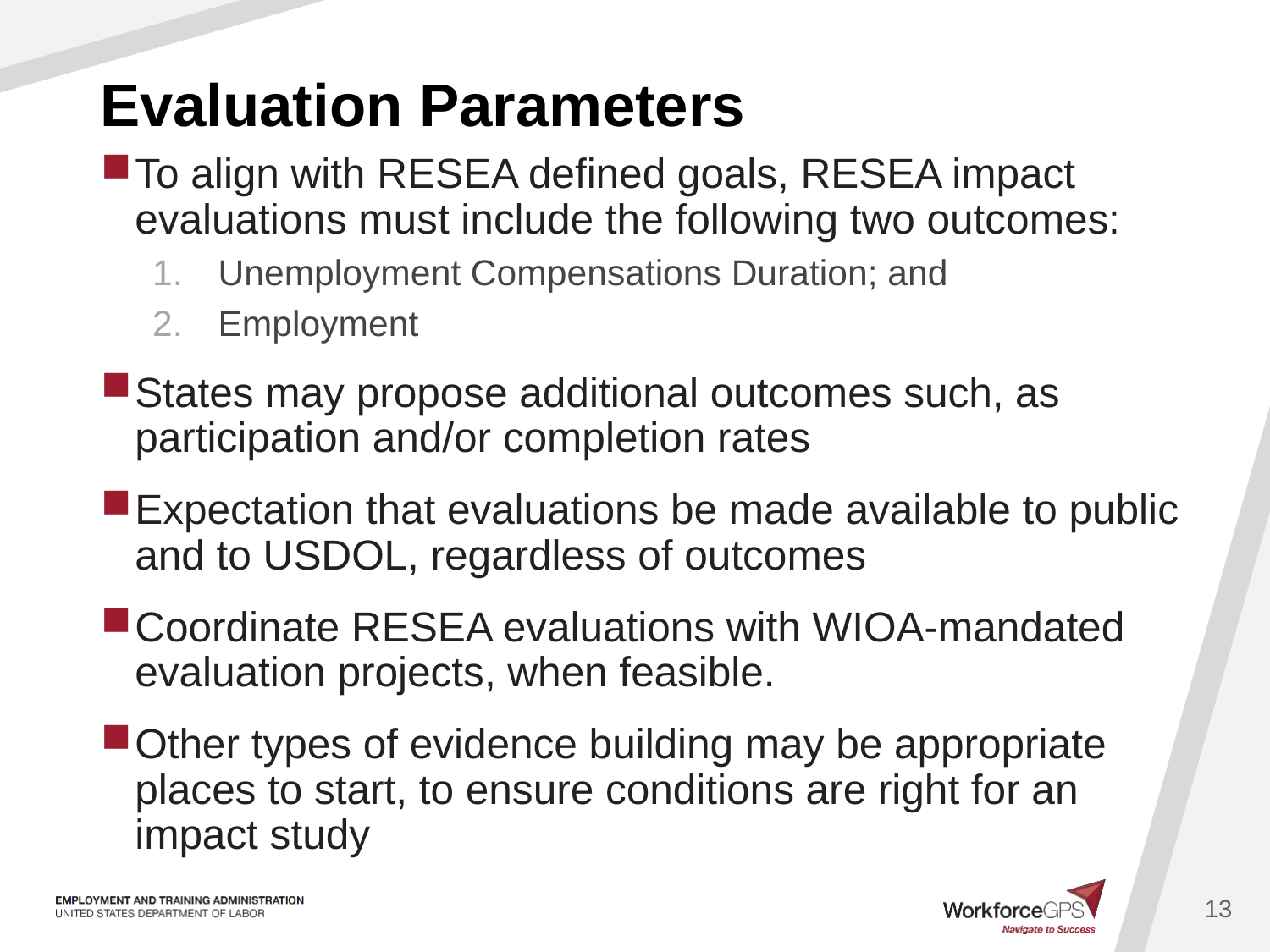

# Evaluation Parameters
To align with RESEA defined goals, RESEA impact evaluations must include the following two outcomes:
Unemployment Compensations Duration; and
Employment
States may propose additional outcomes such, as participation and/or completion rates
Expectation that evaluations be made available to public and to USDOL, regardless of outcomes
Coordinate RESEA evaluations with WIOA-mandated evaluation projects, when feasible.
Other types of evidence building may be appropriate places to start, to ensure conditions are right for an impact study

13